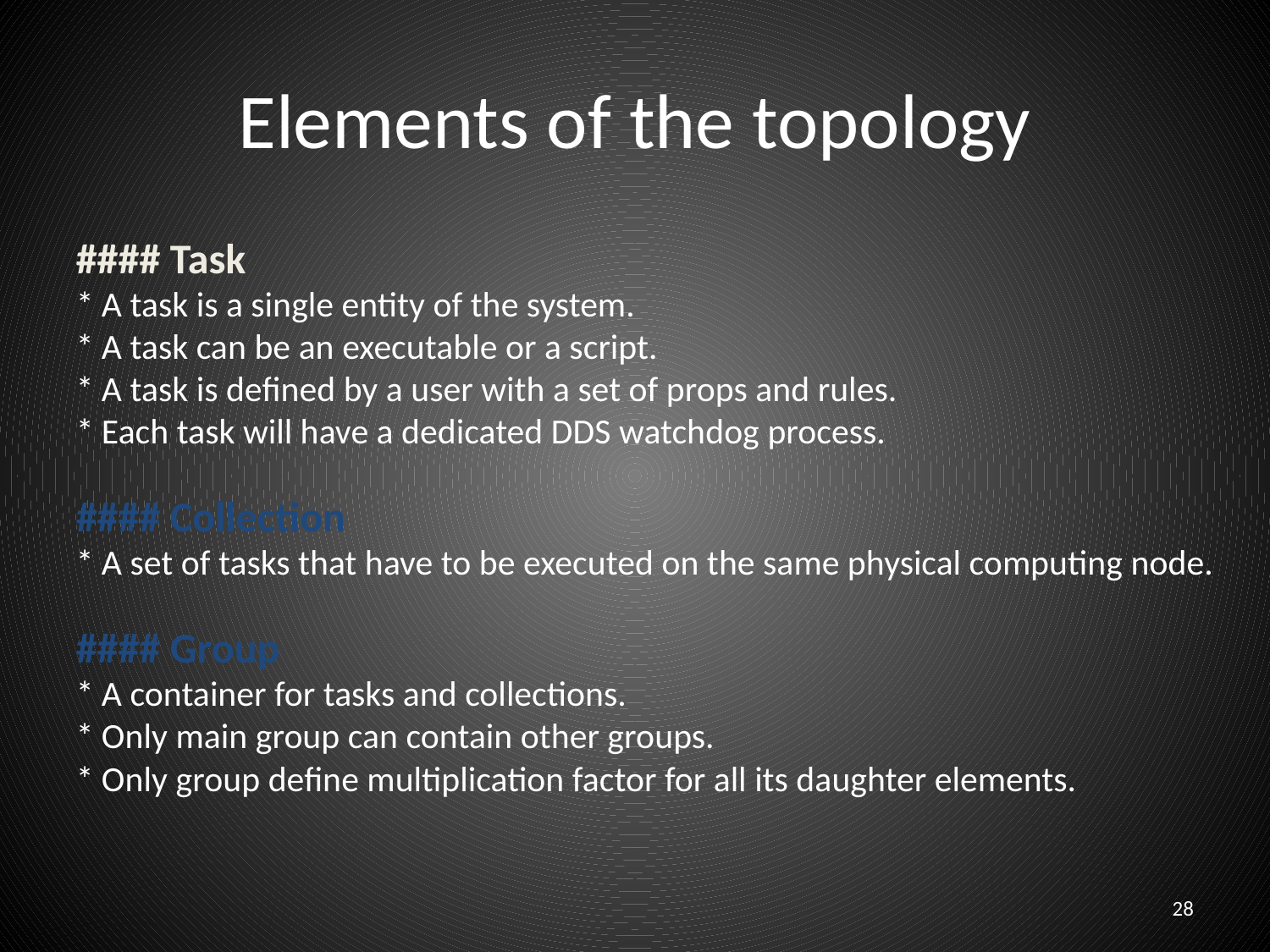

# Elements of the topology
#### Task
* A task is a single entity of the system.
* A task can be an executable or a script.
* A task is defined by a user with a set of props and rules.
* Each task will have a dedicated DDS watchdog process.

#### Collection
* A set of tasks that have to be executed on the same physical computing node.

#### Group
* A container for tasks and collections.
* Only main group can contain other groups.
* Only group define multiplication factor for all its daughter elements.
28